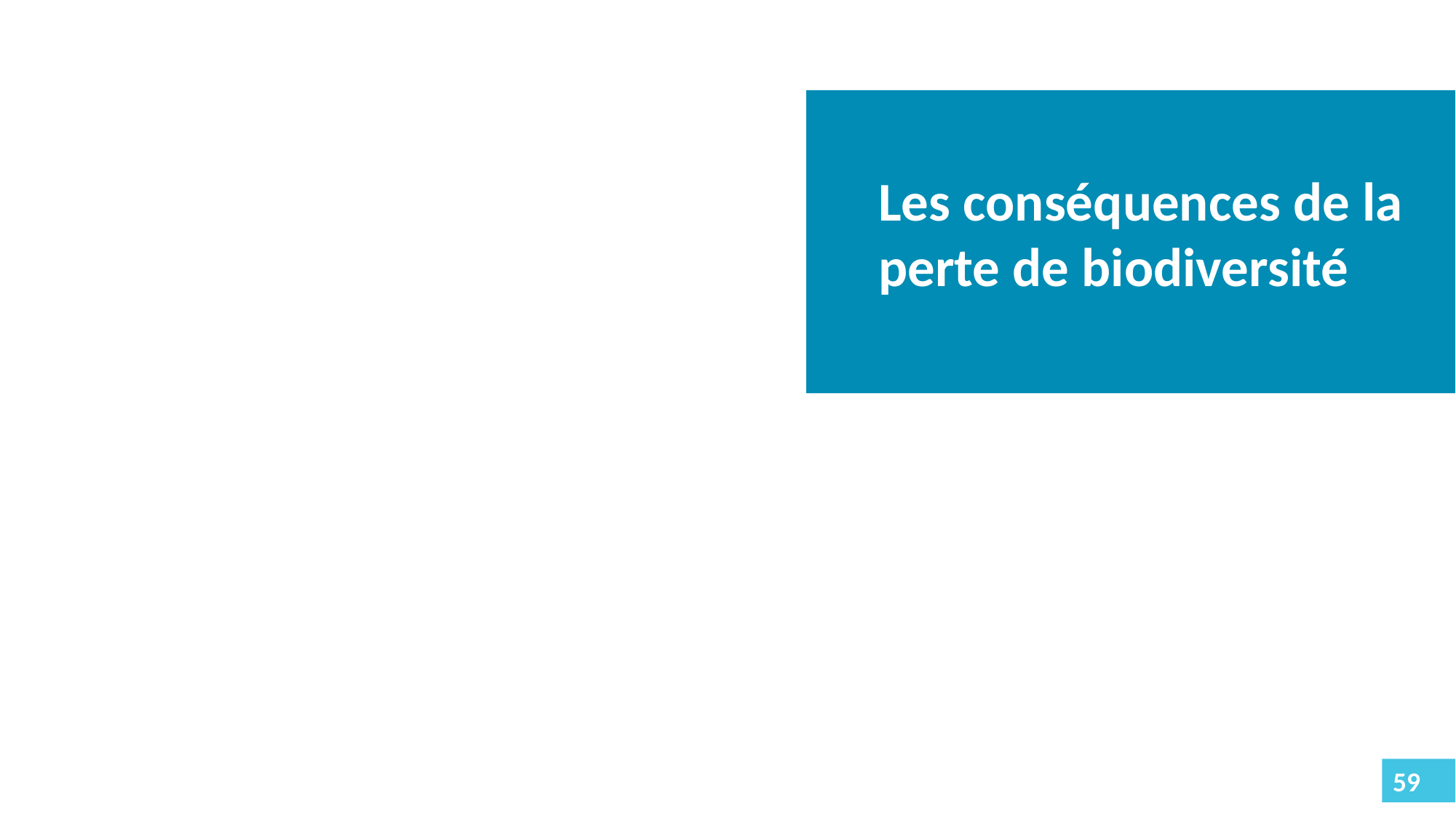

Les conséquences de la perte de biodiversité
59